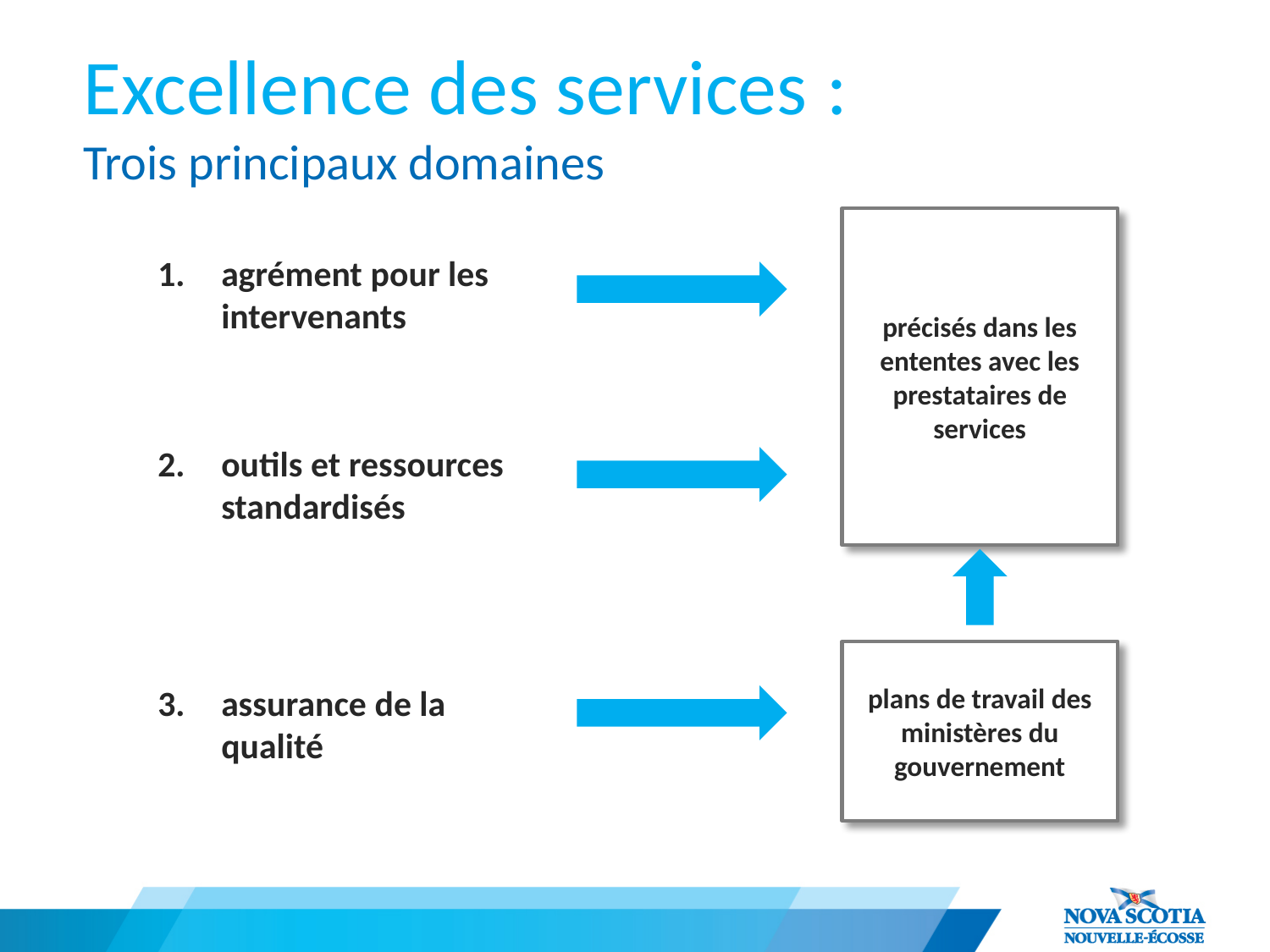

# Excellence des services : Trois principaux domaines

agrément pour les intervenants

outils et ressources standardisés

assurance de la qualité
précisés dans les ententes avec les prestataires de services

Catchment Areas

plans de travail des ministères du gouvernement